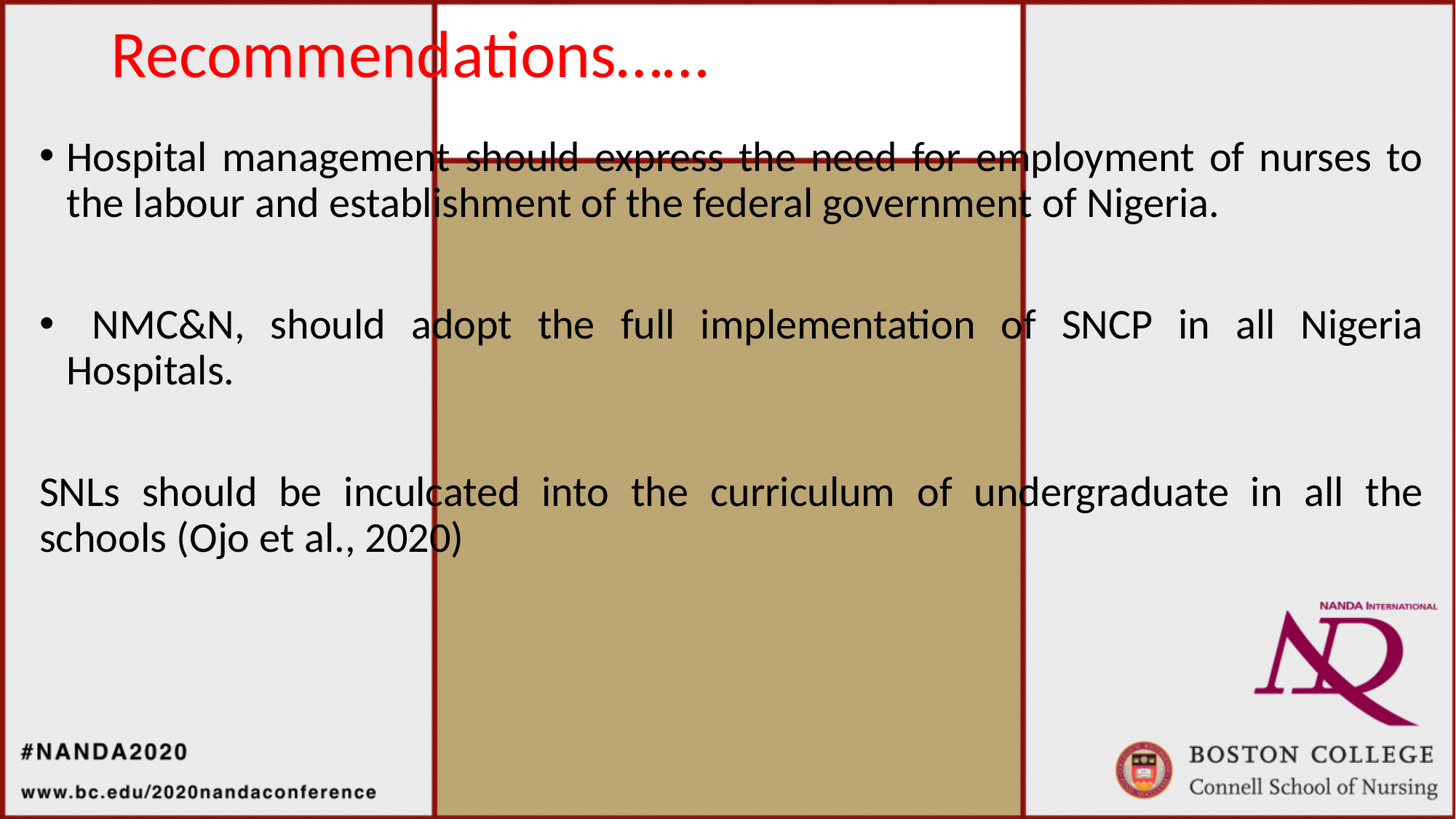

# Recommendations……
Hospital management should express the need for employment of nurses to the labour and establishment of the federal government of Nigeria.

 NMC&N, should adopt the full implementation of SNCP in all Nigeria Hospitals.

SNLs should be inculcated into the curriculum of undergraduate in all the schools (Ojo et al., 2020)